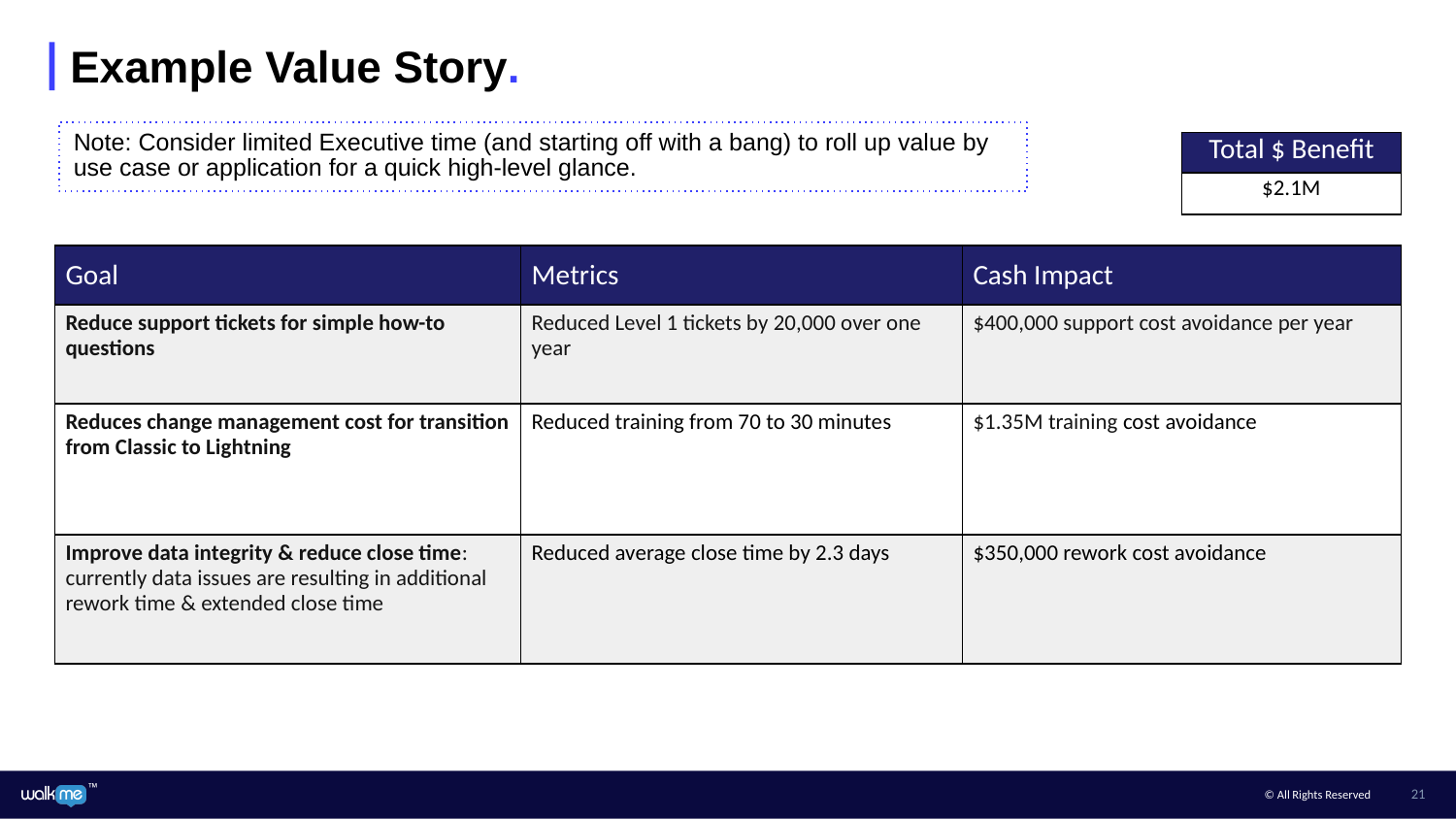

Example Value Story.
Note: Consider limited Executive time (and starting off with a bang) to roll up value by use case or application for a quick high-level glance.
| Total $ Benefit |
| --- |
| $2.1M |
| Goal | Metrics | Cash Impact |
| --- | --- | --- |
| Reduce support tickets for simple how-to questions | Reduced Level 1 tickets by 20,000 over one year | $400,000 support cost avoidance per year |
| Reduces change management cost for transition from Classic to Lightning | Reduced training from 70 to 30 minutes | $1.35M training cost avoidance |
| Improve data integrity & reduce close time: currently data issues are resulting in additional rework time & extended close time | Reduced average close time by 2.3 days | $350,000 rework cost avoidance |